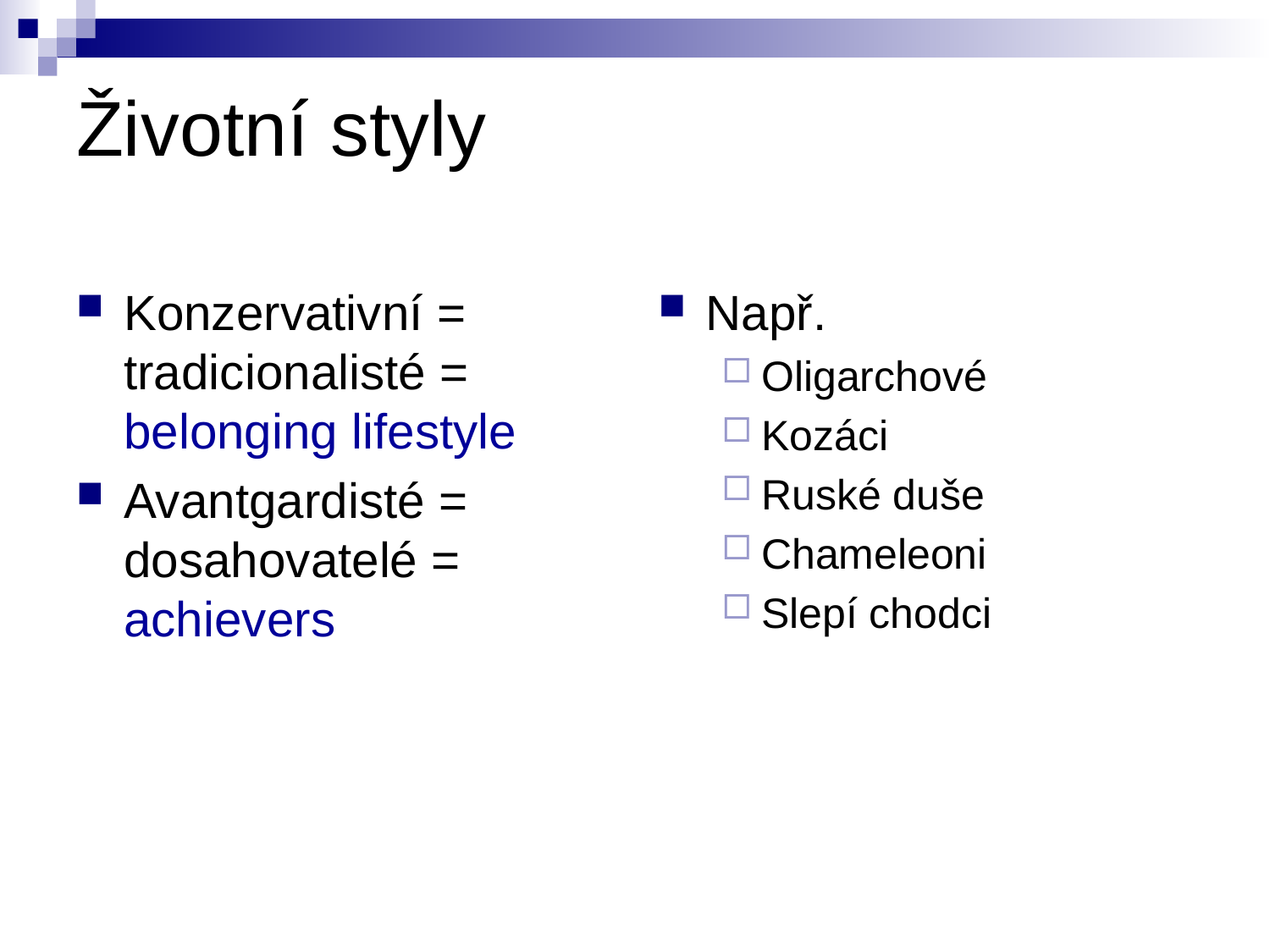

# Životní styly
Konzervativní = tradicionalisté = belonging lifestyle
Avantgardisté = dosahovatelé = achievers
Např.
Oligarchové
Kozáci
Ruské duše
Chameleoni
Slepí chodci